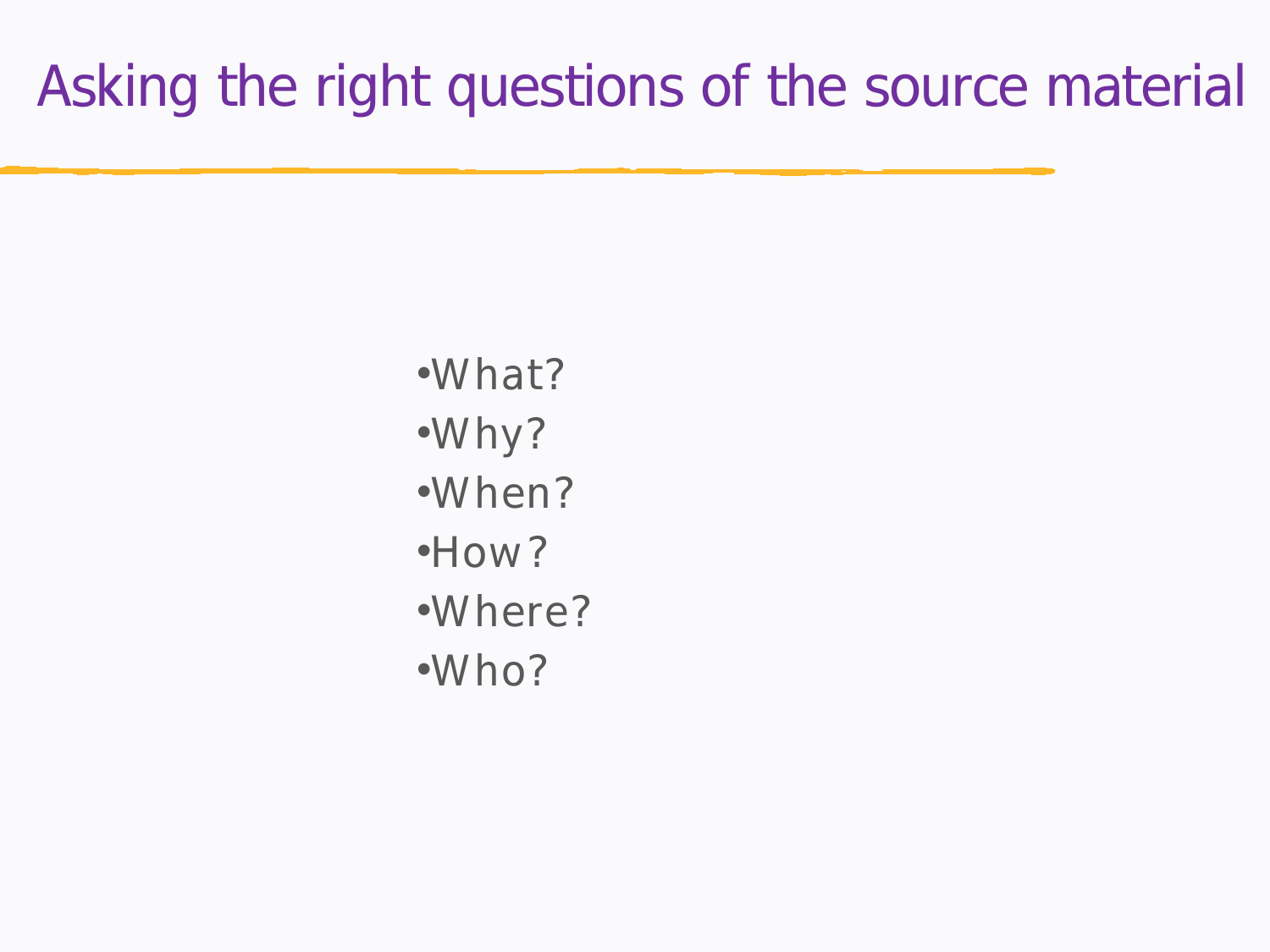

Asking the right questions of the source material

What?
Why?
When?
How?
Where?
Who?